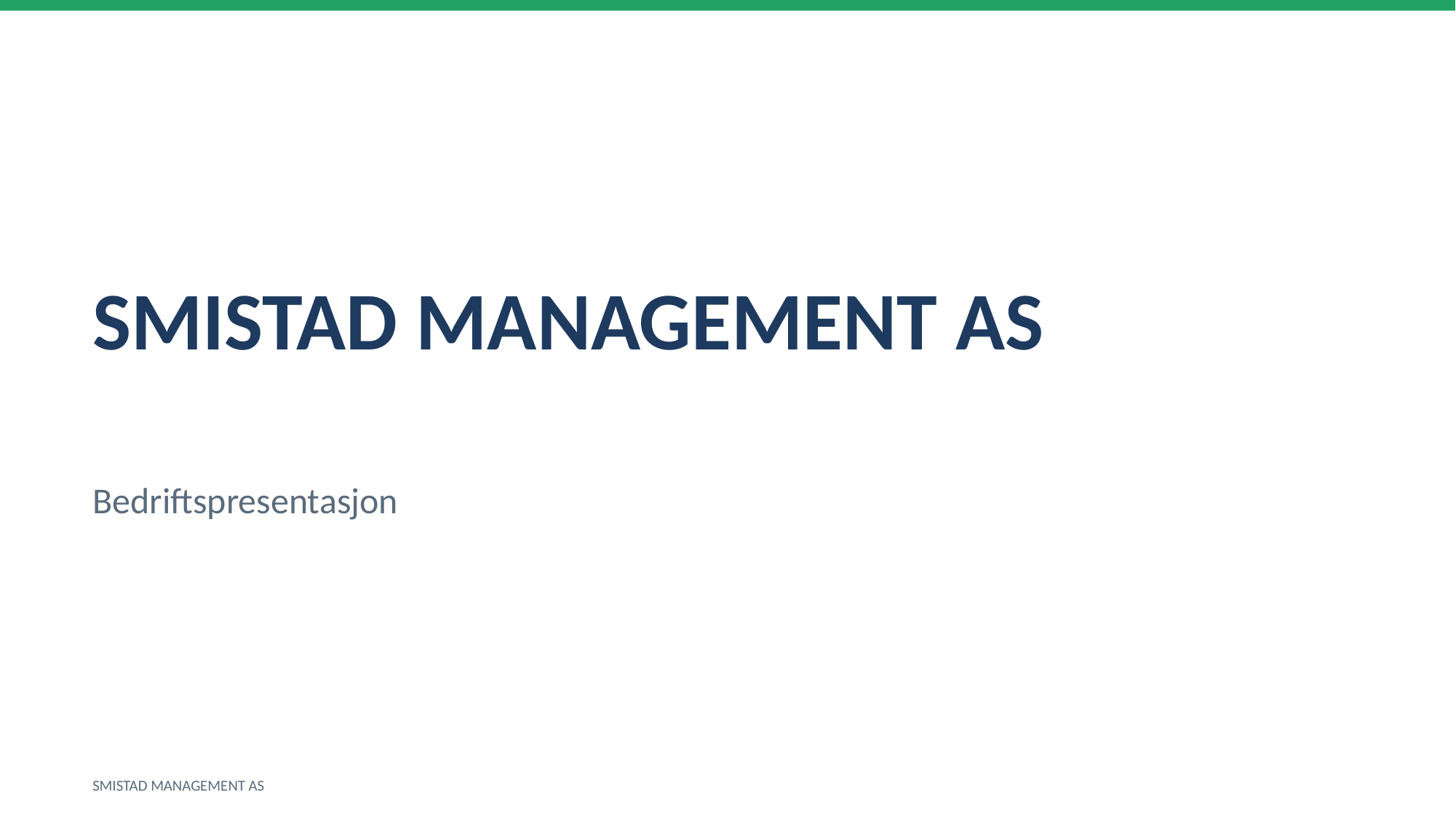

SMISTAD MANAGEMENT AS
Bedriftspresentasjon
SMISTAD MANAGEMENT AS